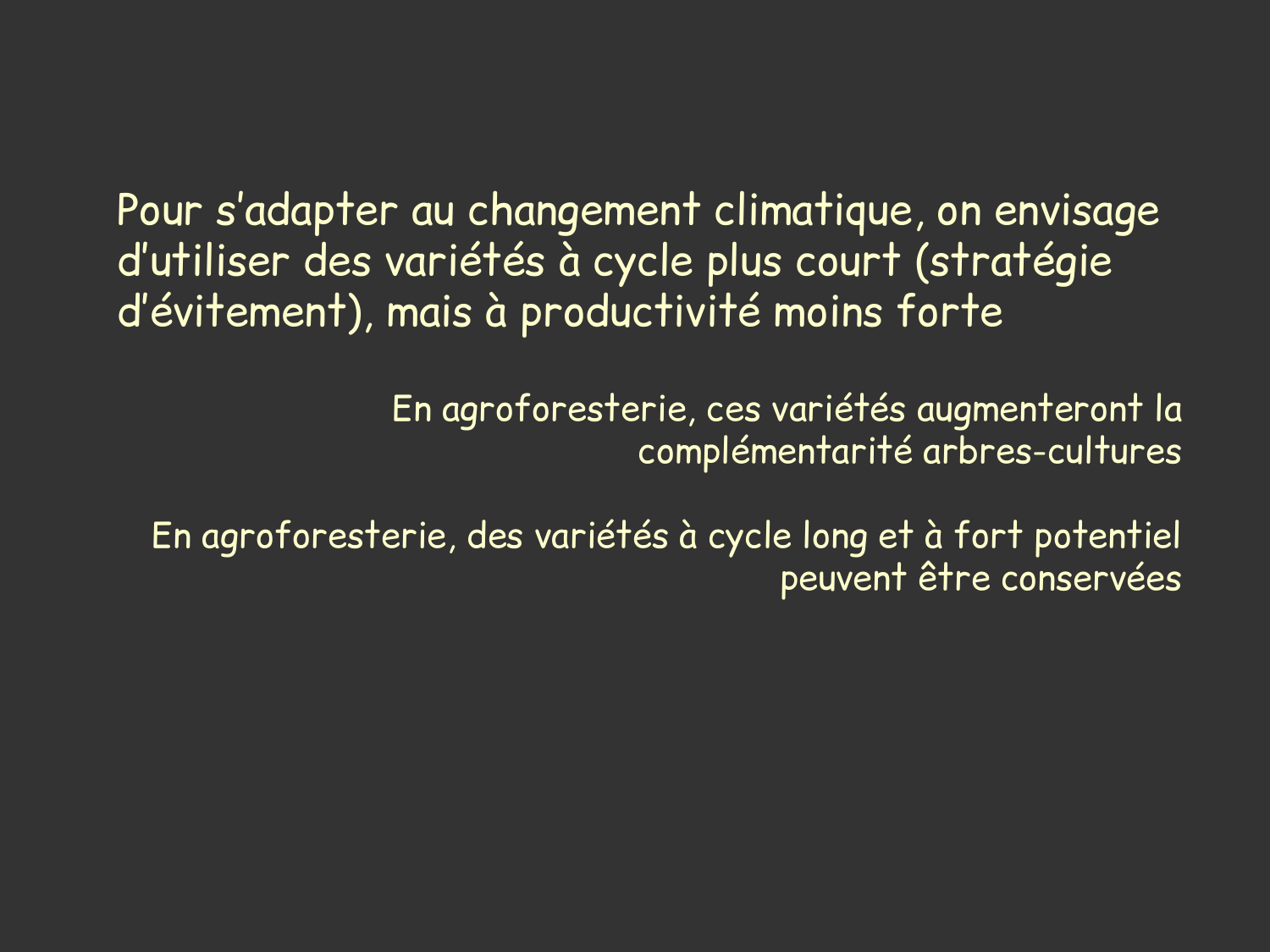

Pour s’adapter au changement climatique, on envisage d’utiliser des variétés à cycle plus court (stratégie d’évitement), mais à productivité moins forte

En agroforesterie, ces variétés augmenteront la complémentarité arbres-cultures

En agroforesterie, des variétés à cycle long et à fort potentiel peuvent être conservées